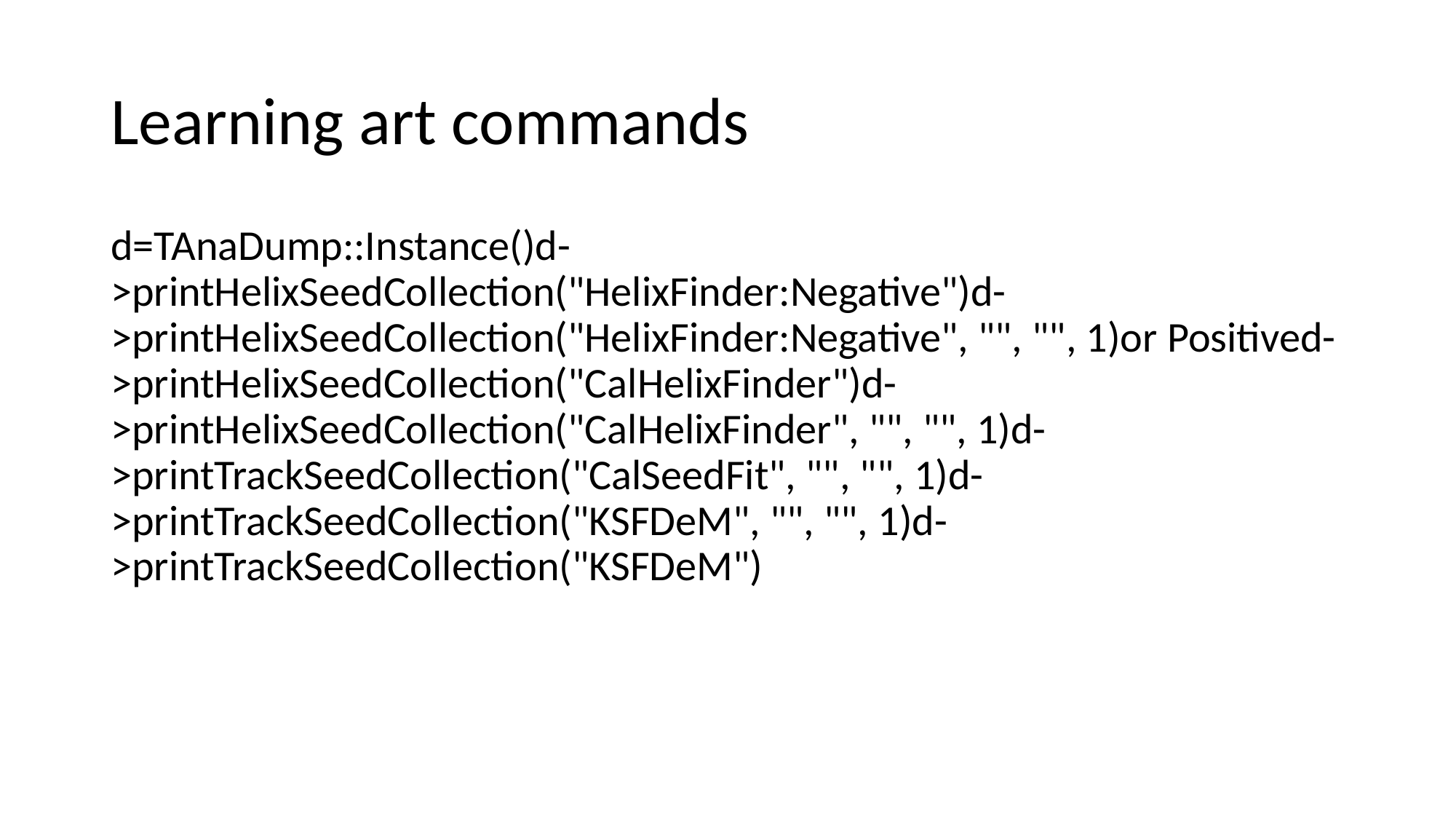

# Learning art commands
d=TAnaDump::Instance()d->printHelixSeedCollection("HelixFinder:Negative")d->printHelixSeedCollection("HelixFinder:Negative", "", "", 1)or Positived->printHelixSeedCollection("CalHelixFinder")d->printHelixSeedCollection("CalHelixFinder", "", "", 1)d->printTrackSeedCollection("CalSeedFit", "", "", 1)d->printTrackSeedCollection("KSFDeM", "", "", 1)d->printTrackSeedCollection("KSFDeM")